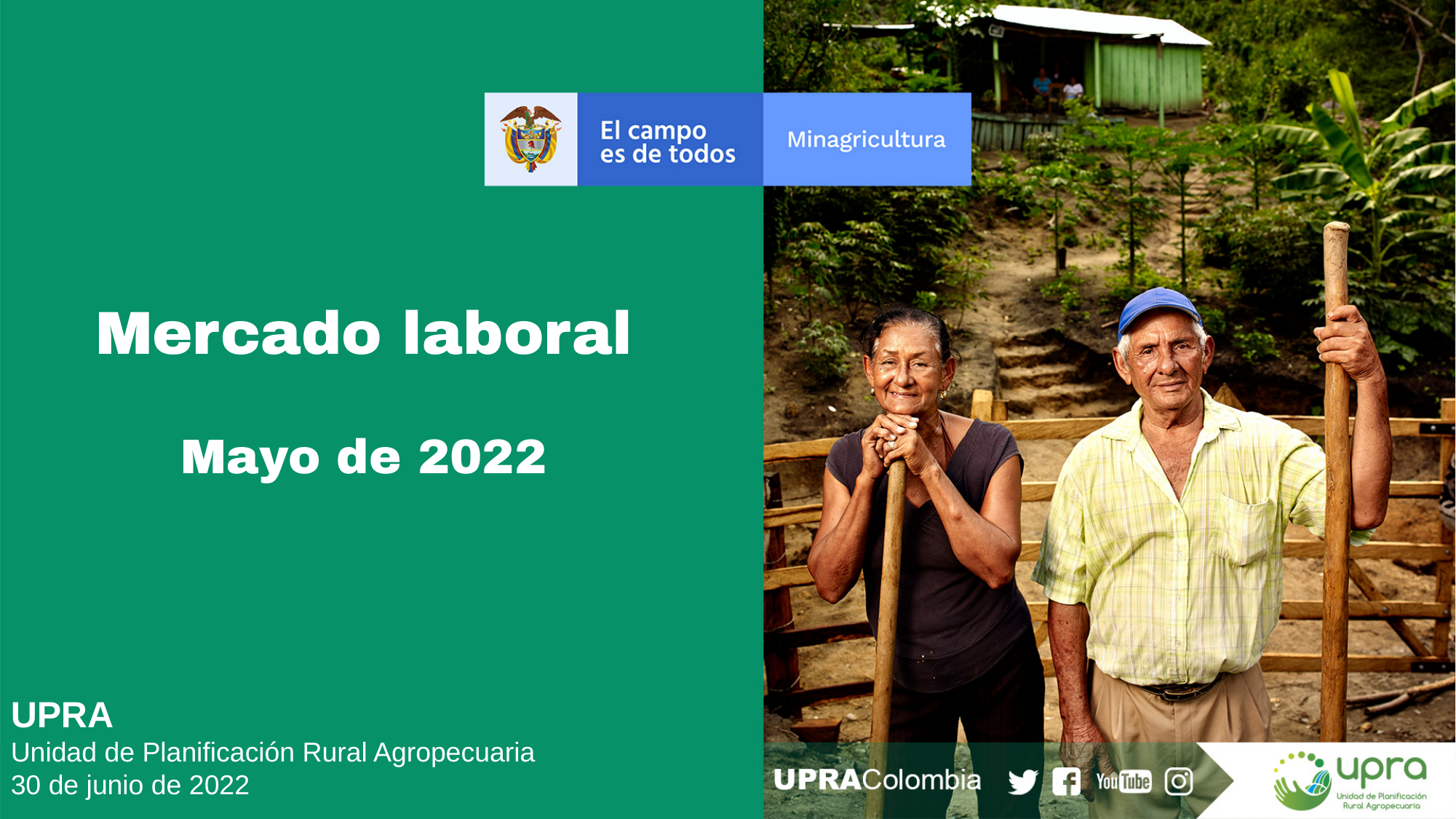

Mercado laboral
Mayo de 2022
UPRA
Unidad de Planificación Rural Agropecuaria
30 de junio de 2022